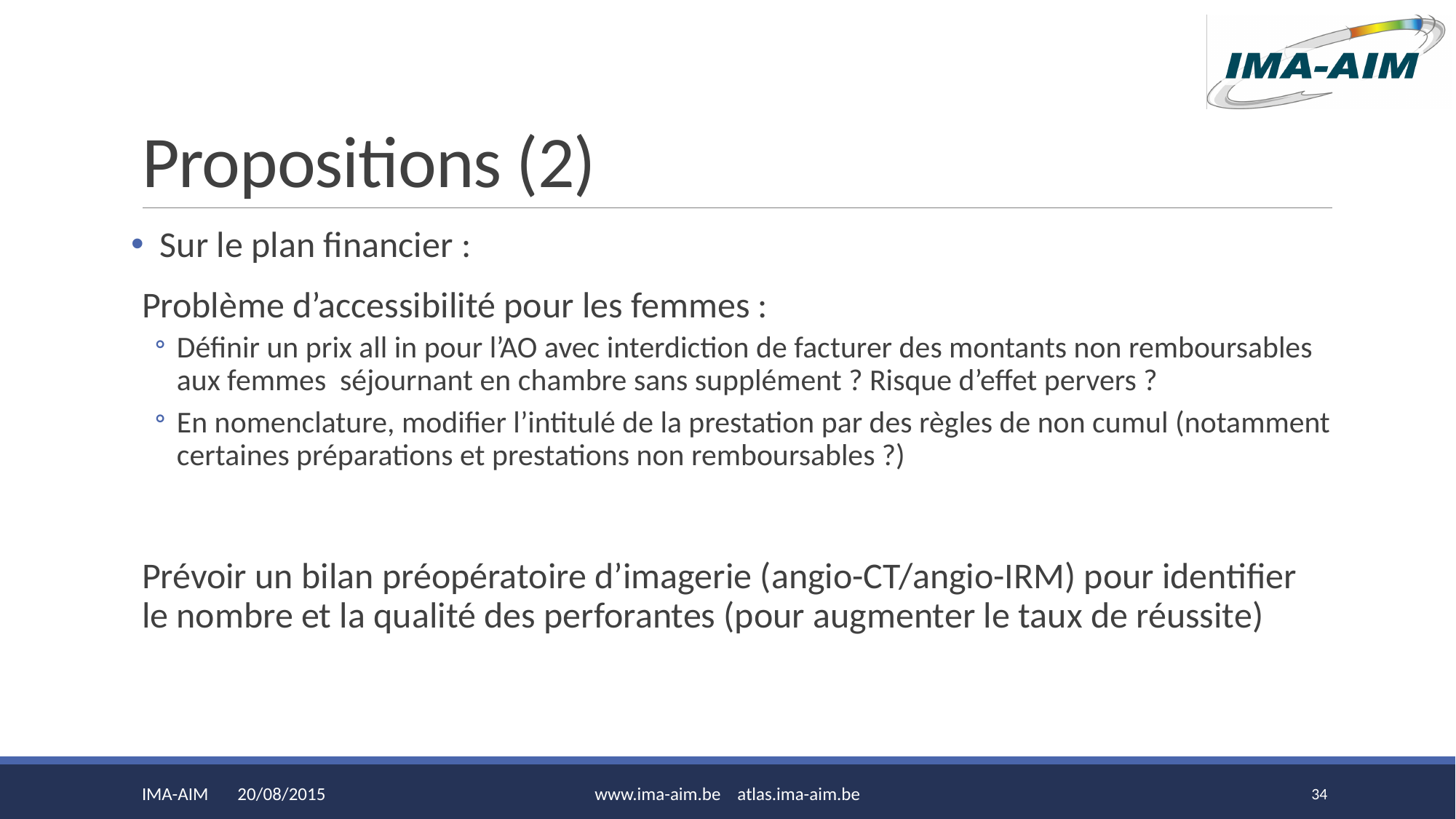

# Propositions (2)
  Sur le plan financier :
Problème d’accessibilité pour les femmes :
Définir un prix all in pour l’AO avec interdiction de facturer des montants non remboursables aux femmes  séjournant en chambre sans supplément ? Risque d’effet pervers ?
En nomenclature, modifier l’intitulé de la prestation par des règles de non cumul (notamment certaines préparations et prestations non remboursables ?)

Prévoir un bilan préopératoire d’imagerie (angio-CT/angio-IRM) pour identifier le nombre et la qualité des perforantes (pour augmenter le taux de réussite)

IMA-AIM       20/08/2015
www.ima-aim.be    atlas.ima-aim.be
34